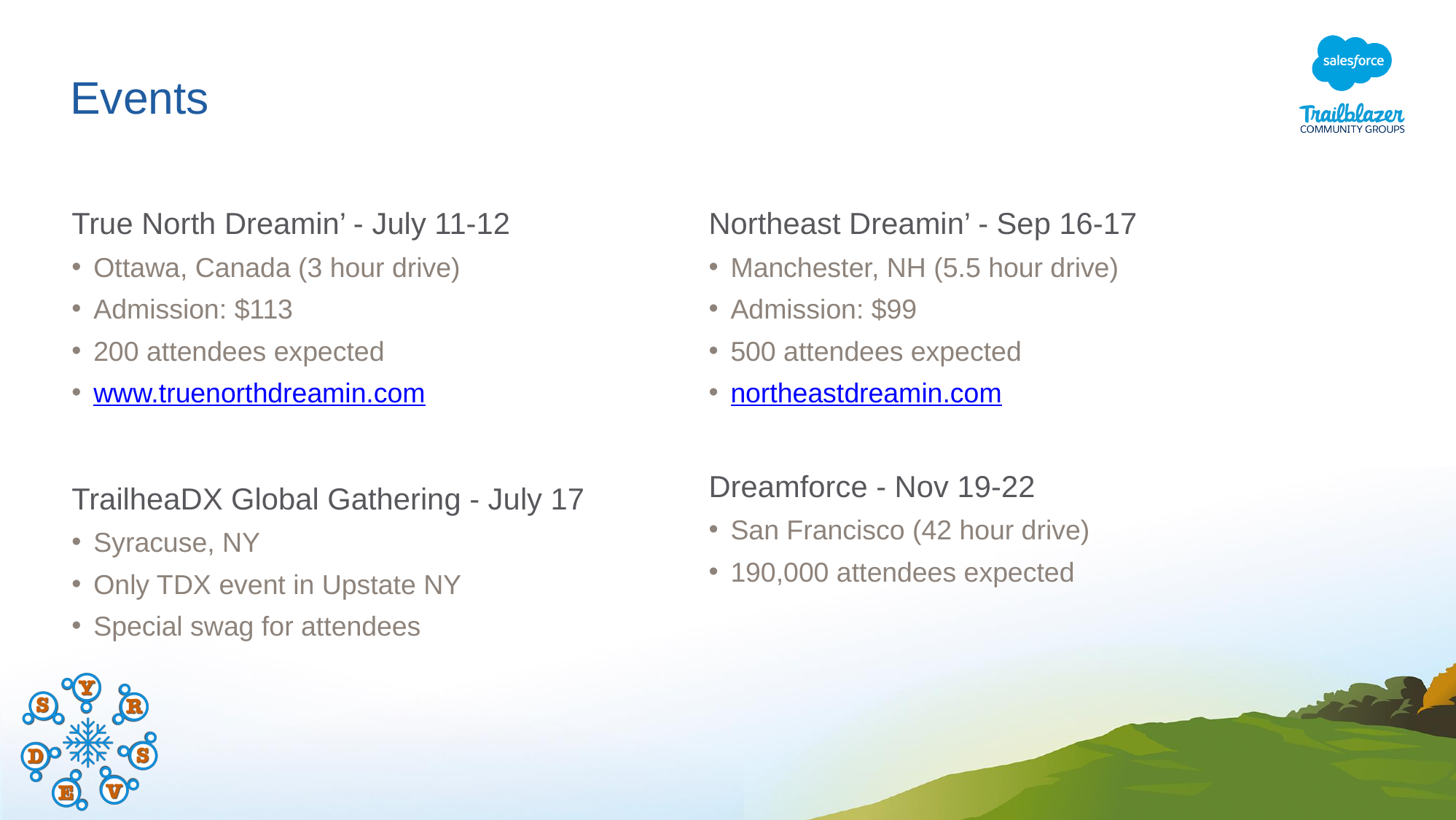

# Events
True North Dreamin’ - July 11-12
Ottawa, Canada (3 hour drive)
Admission: $113
200 attendees expected
www.truenorthdreamin.com

TrailheaDX Global Gathering - July 17
Syracuse, NY
Only TDX event in Upstate NY
Special swag for attendees
Northeast Dreamin’ - Sep 16-17
Manchester, NH (5.5 hour drive)
Admission: $99
500 attendees expected
northeastdreamin.com

Dreamforce - Nov 19-22
San Francisco (42 hour drive)
190,000 attendees expected